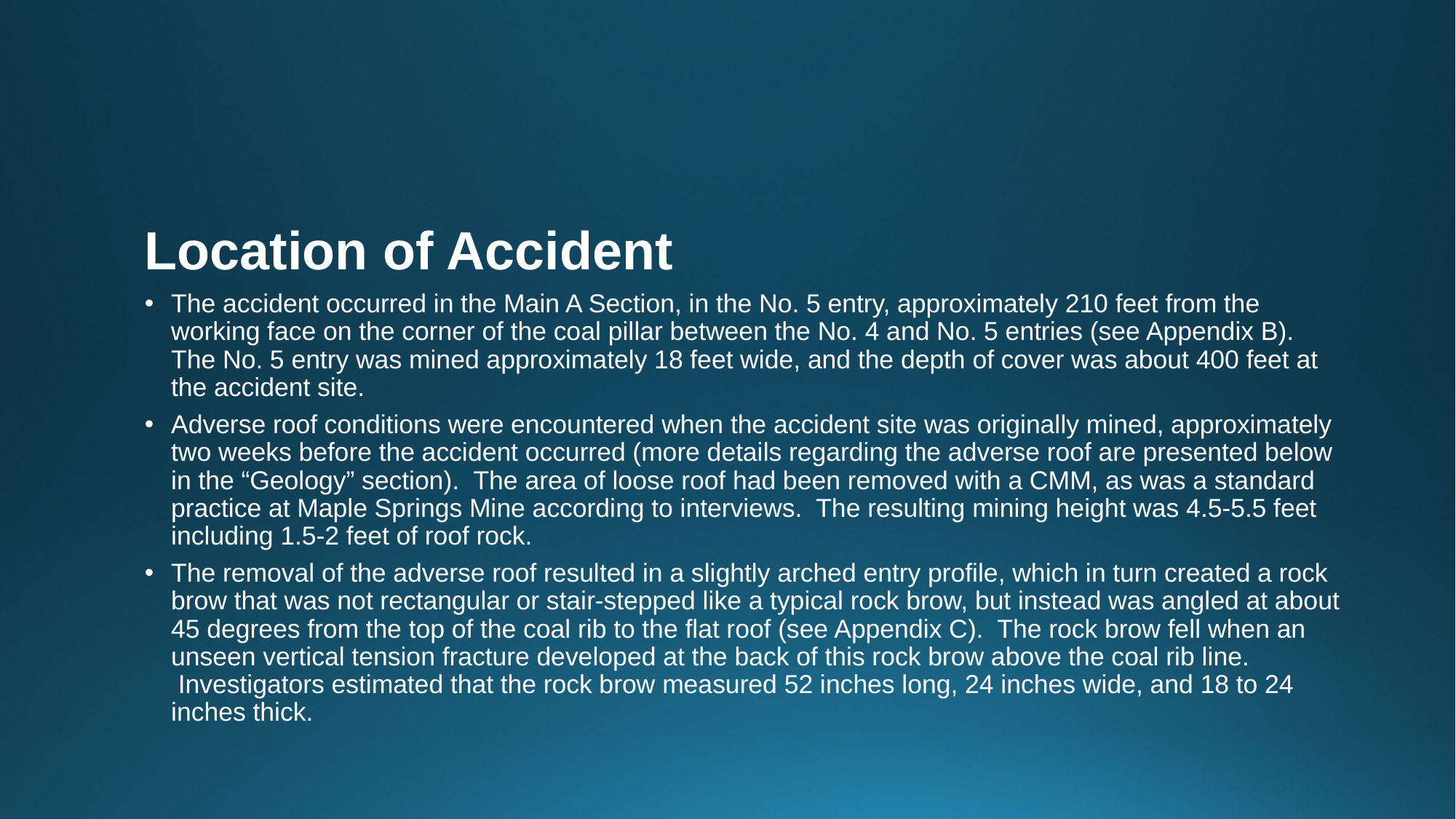

Location of Accident
The accident occurred in the Main A Section, in the No. 5 entry, approximately 210 feet from the working face on the corner of the coal pillar between the No. 4 and No. 5 entries (see Appendix B).  The No. 5 entry was mined approximately 18 feet wide, and the depth of cover was about 400 feet at the accident site.
Adverse roof conditions were encountered when the accident site was originally mined, approximately two weeks before the accident occurred (more details regarding the adverse roof are presented below in the “Geology” section).  The area of loose roof had been removed with a CMM, as was a standard practice at Maple Springs Mine according to interviews.  The resulting mining height was 4.5-5.5 feet including 1.5-2 feet of roof rock.
The removal of the adverse roof resulted in a slightly arched entry profile, which in turn created a rock brow that was not rectangular or stair-stepped like a typical rock brow, but instead was angled at about 45 degrees from the top of the coal rib to the flat roof (see Appendix C).  The rock brow fell when an unseen vertical tension fracture developed at the back of this rock brow above the coal rib line.   Investigators estimated that the rock brow measured 52 inches long, 24 inches wide, and 18 to 24 inches thick.